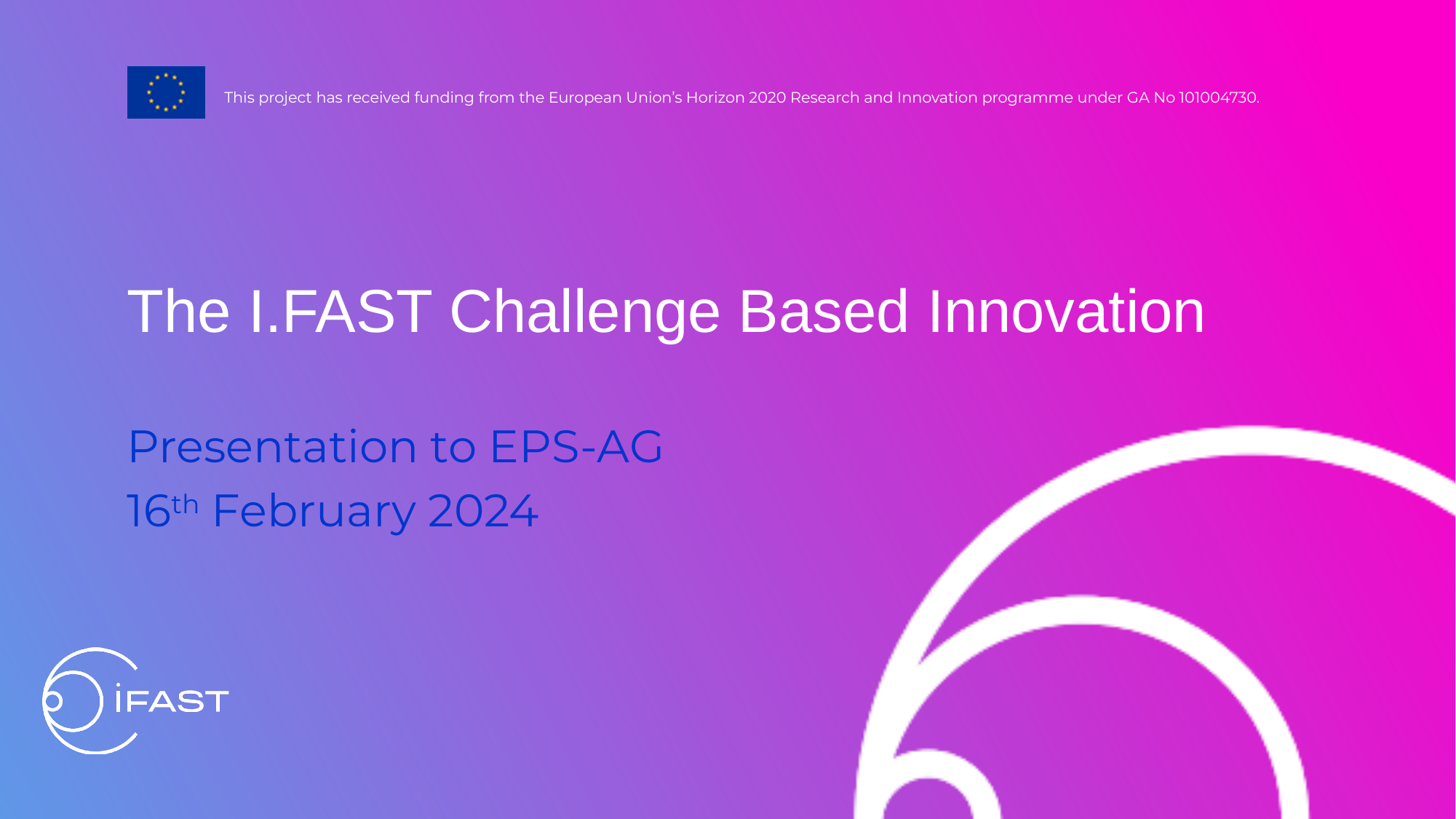

The I.FAST Challenge Based Innovation
Presentation to EPS-AG
16th February 2024